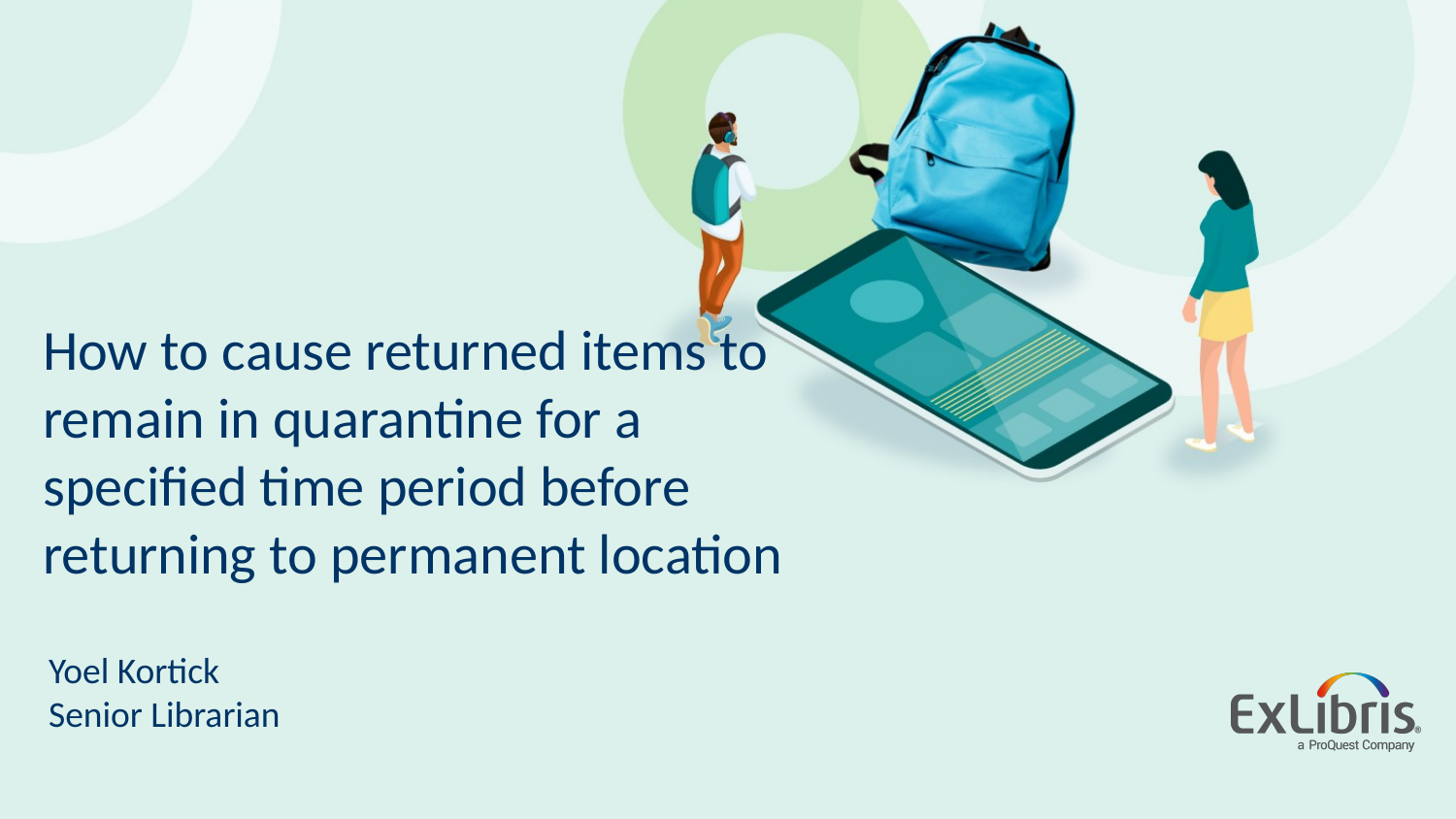

# How to cause returned items to remain in quarantine for a specified time period before returning to permanent location
Yoel Kortick
Senior Librarian